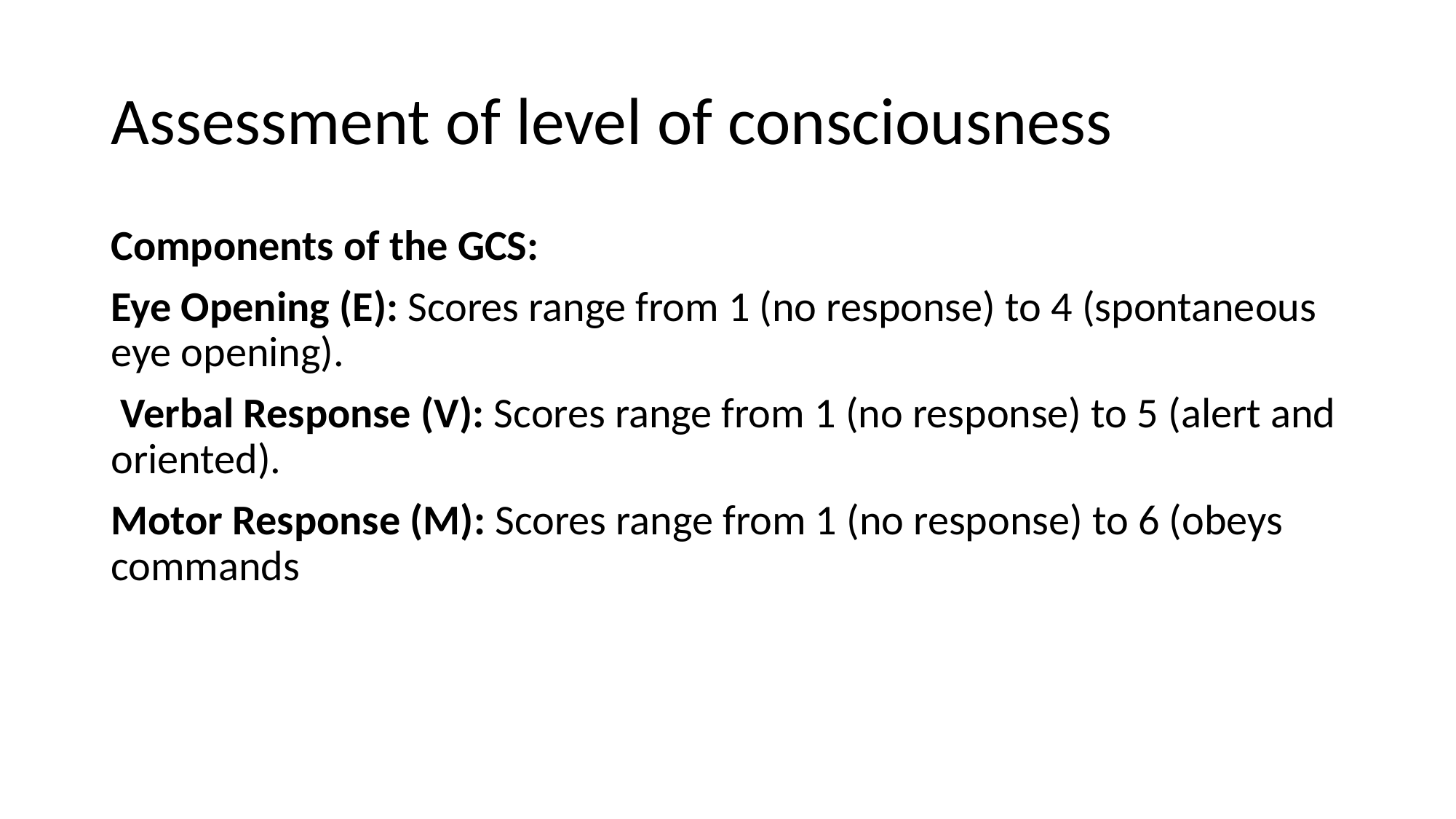

# Assessment of level of consciousness
Components of the GCS:
Eye Opening (E): Scores range from 1 (no response) to 4 (spontaneous eye opening).
 Verbal Response (V): Scores range from 1 (no response) to 5 (alert and oriented).
Motor Response (M): Scores range from 1 (no response) to 6 (obeys commands